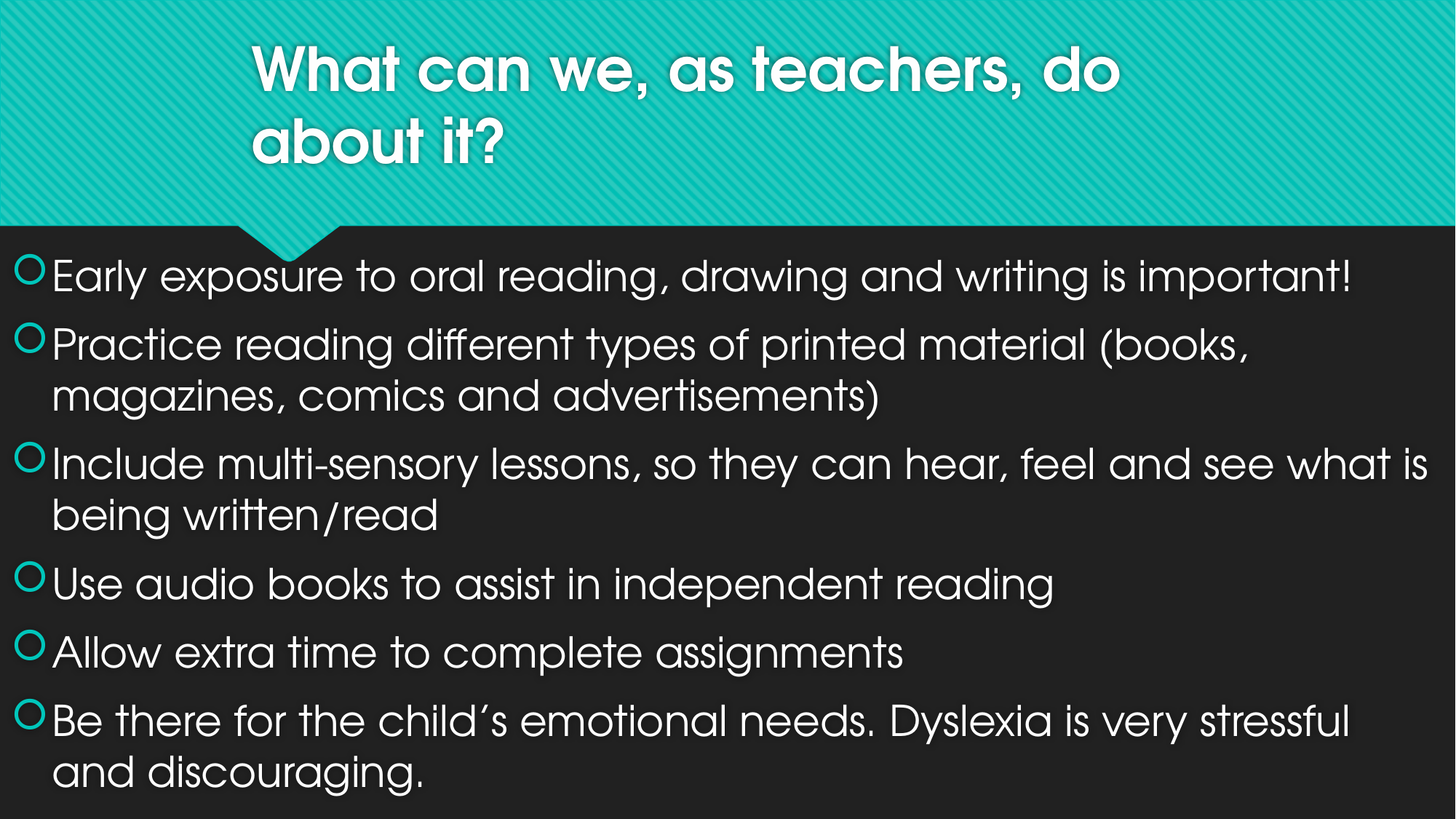

# What can we, as teachers, do about it?
Early exposure to oral reading, drawing and writing is important!
Practice reading different types of printed material (books, magazines, comics and advertisements)
Include multi-sensory lessons, so they can hear, feel and see what is being written/read
Use audio books to assist in independent reading
Allow extra time to complete assignments
Be there for the child’s emotional needs. Dyslexia is very stressful and discouraging.